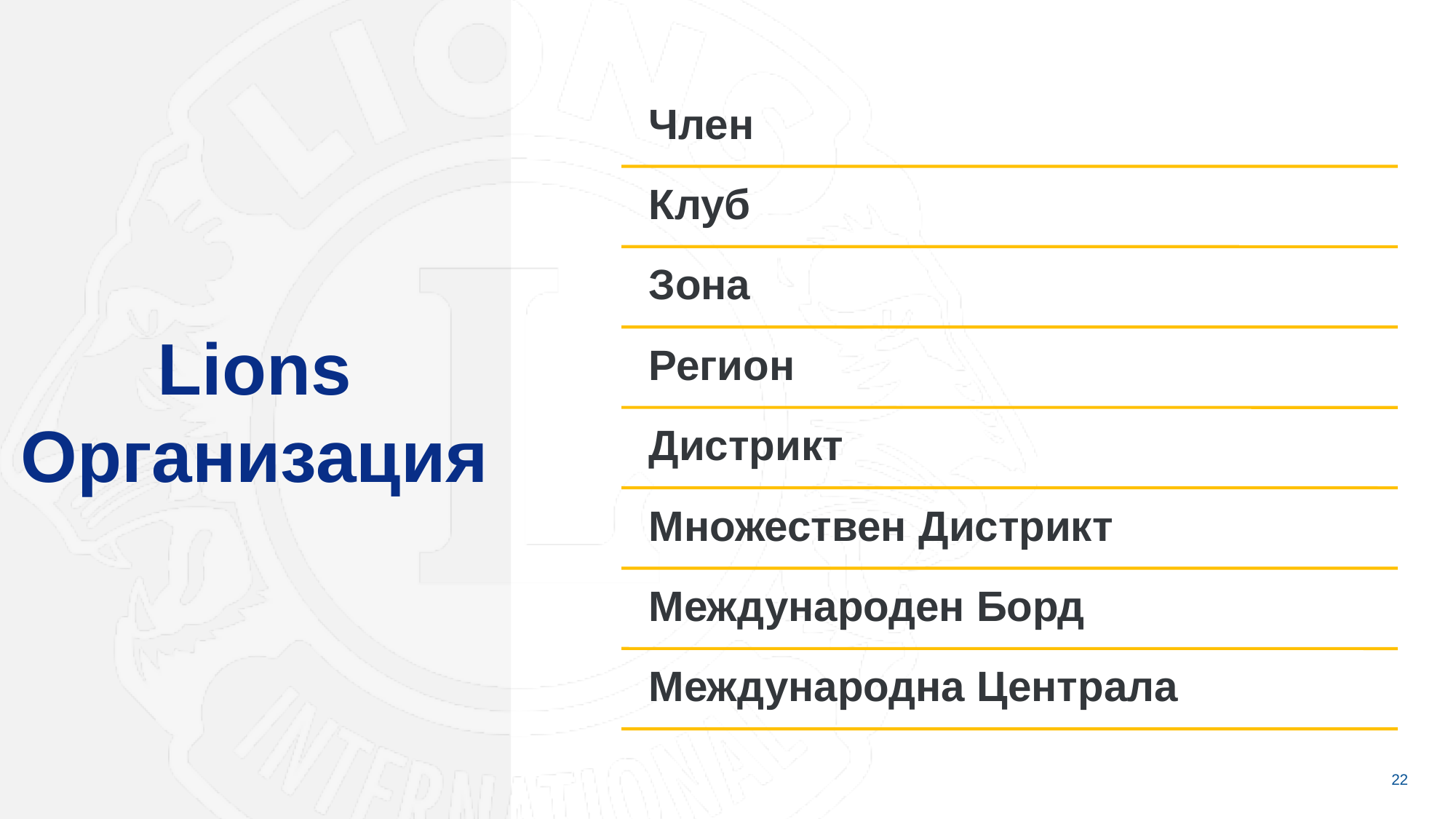

Член
Клуб
Зона
Регион
Дистрикт
Множествен Дистрикт
Международен Борд
Международна Централа
Lions Организация